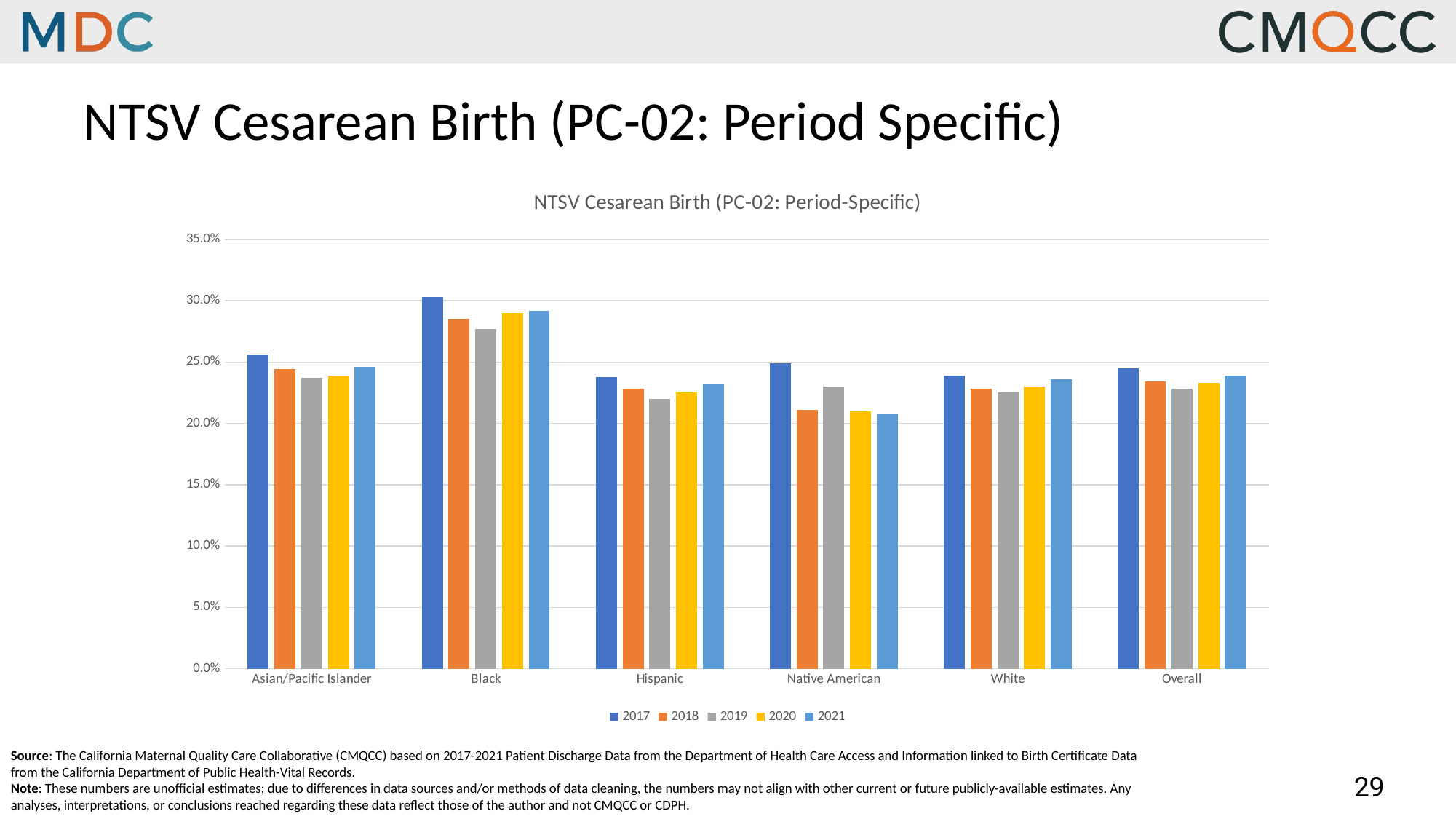

# NTSV Cesarean Birth (PC-02: Period Specific)

### Chart: NTSV Cesarean Birth (PC-02: Period-Specific)

| Category | 2017 | 2018 | 2019 | 2020 | 2021 |
|---|---|---|---|---|---|
| Asian/Pacific Islander | 0.256 | 0.244 | 0.237 | 0.239 | 0.246 |
| Black | 0.303 | 0.285 | 0.277 | 0.29 | 0.292 |
| Hispanic | 0.238 | 0.228 | 0.22 | 0.225 | 0.232 |
| Native American | 0.249 | 0.211 | 0.23 | 0.21 | 0.208 |
| White | 0.239 | 0.228 | 0.225 | 0.23 | 0.236 |
| Overall | 0.245 | 0.234 | 0.228 | 0.233 | 0.239 |
Source: The California Maternal Quality Care Collaborative (CMQCC) based on 2017-2021 Patient Discharge Data from the Department of Health Care Access and Information linked to Birth Certificate Data from the California Department of Public Health-Vital Records.
Note: These numbers are unofficial estimates; due to differences in data sources and/or methods of data cleaning, the numbers may not align with other current or future publicly-available estimates. Any analyses, interpretations, or conclusions reached regarding these data reflect those of the author and not CMQCC or CDPH.